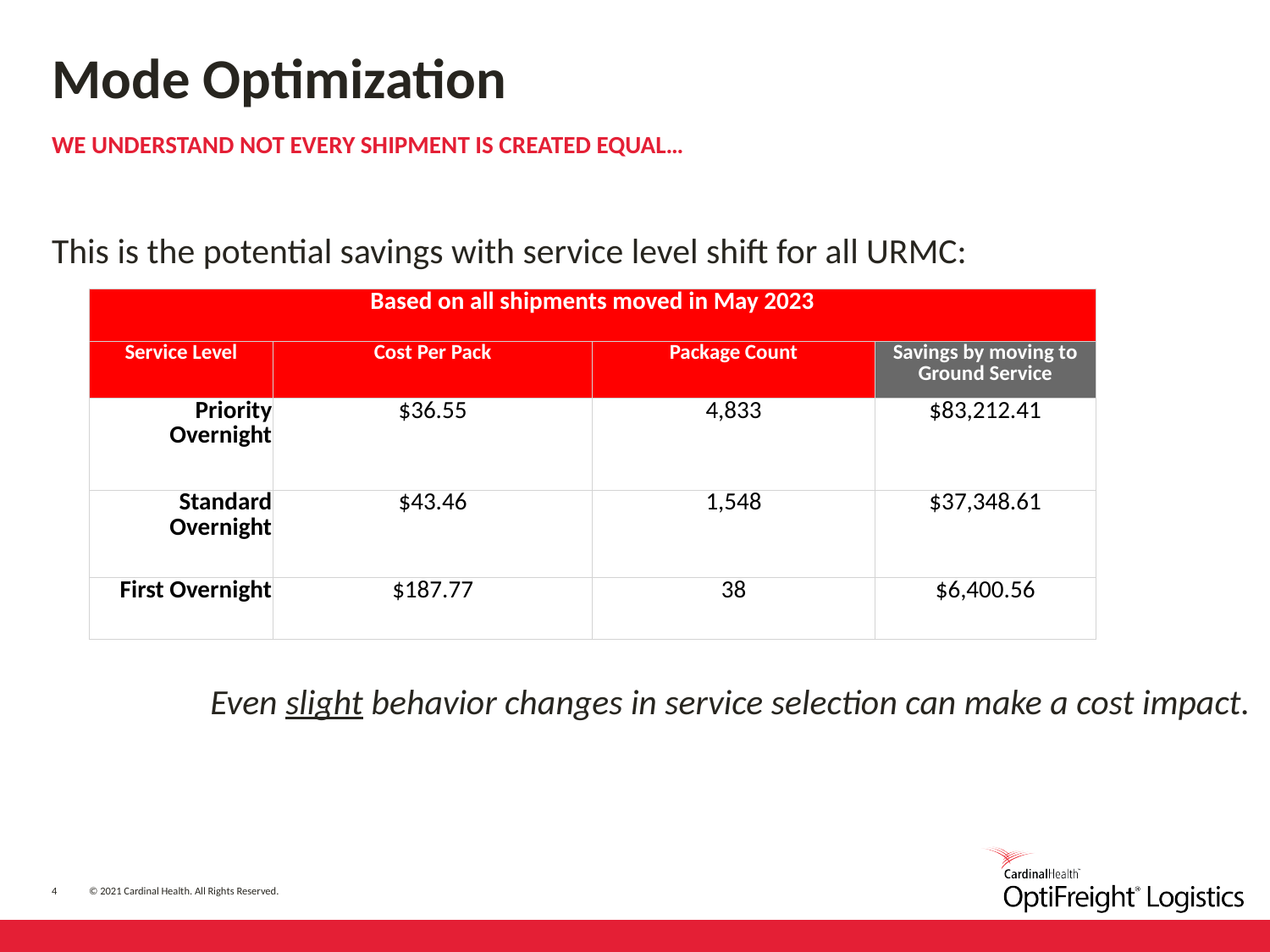

# Mode Optimization
We understand not every shipment is created equal…

This is the potential savings with service level shift for all URMC:
| Based on all shipments moved in May 2023 |  |  |  |
| --- | --- | --- | --- |
| Service Level | Cost Per Pack | Package Count | Savings by moving to Ground Service |
| Priority Overnight | $36.55 | 4,833 | $83,212.41 |
| Standard Overnight | $43.46 | 1,548 | $37,348.61 |
| First Overnight | $187.77 | 38 | $6,400.56 |
Even slight behavior changes in service selection can make a cost impact.
© 2021 Cardinal Health. All Rights Reserved.
4